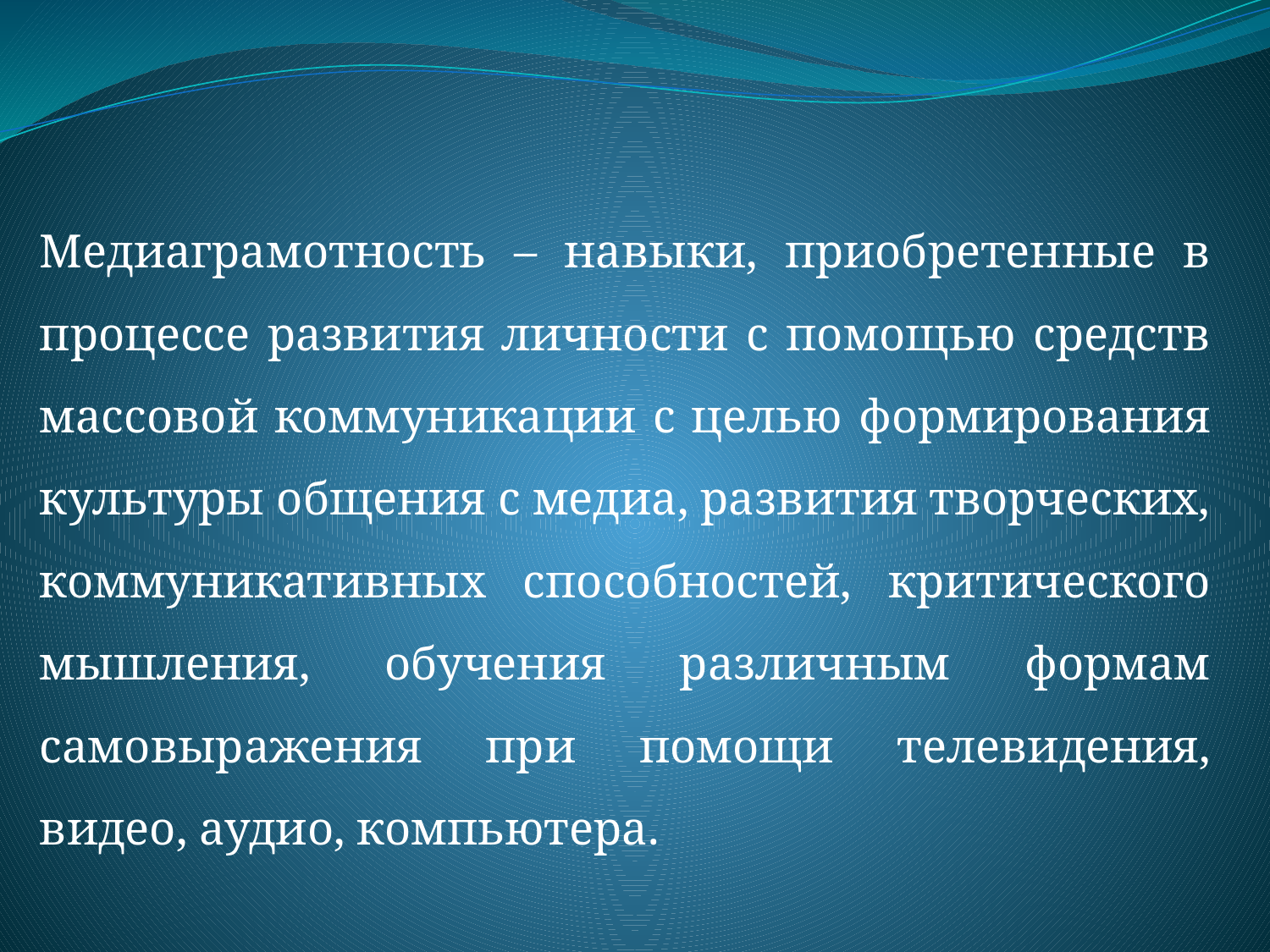

Медиаграмотность – навыки, приобретенные в процессе развития личности с помощью средств массовой коммуникации с целью формирования культуры общения с медиа, развития творческих, коммуникативных способностей, критического мышления, обучения различным формам самовыражения при помощи телевидения, видео, аудио, компьютера.